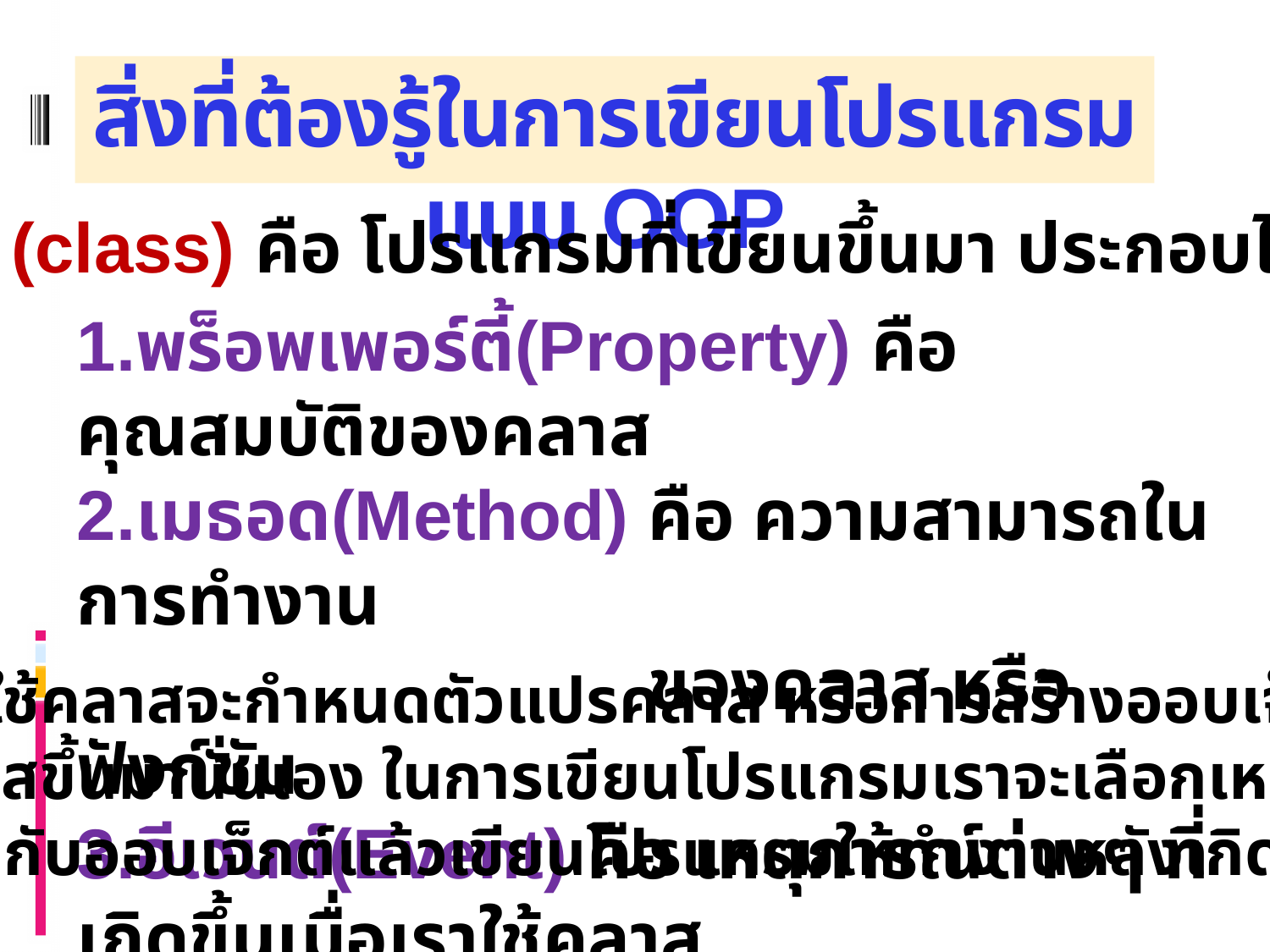

# สิ่งที่ต้องรู้ในการเขียนโปรแกรมแบบ OOP
คลาส (class) คือ โปรแกรมที่เขียนขึ้นมา ประกอบไปด้วย
1.พร็อพเพอร์ตี้(Property) คือ คุณสมบัติของคลาส
2.เมธอด(Method) คือ ความสามารถในการทำงาน
                               ของคลาส หรือฟังก์ชัน
3.อีเวนต์(Event) คือ เหตุการณ์ต่างๆ ที่เกิดขึ้นเมื่อเราใช้คลาส
      การใช้คลาสจะกำหนดตัวแปรคลาส หรือการสร้างออบเจ็กต์
ของคลาสขึ้นมานั่นเอง ในการเขียนโปรแกรมเราจะเลือกเหตุการณ์
ที่เกิดขึ้นกับออบเจ็กต์แล้วเขียนโปรแกรมให้ทำงานหลังเกิดเหตุการณ์